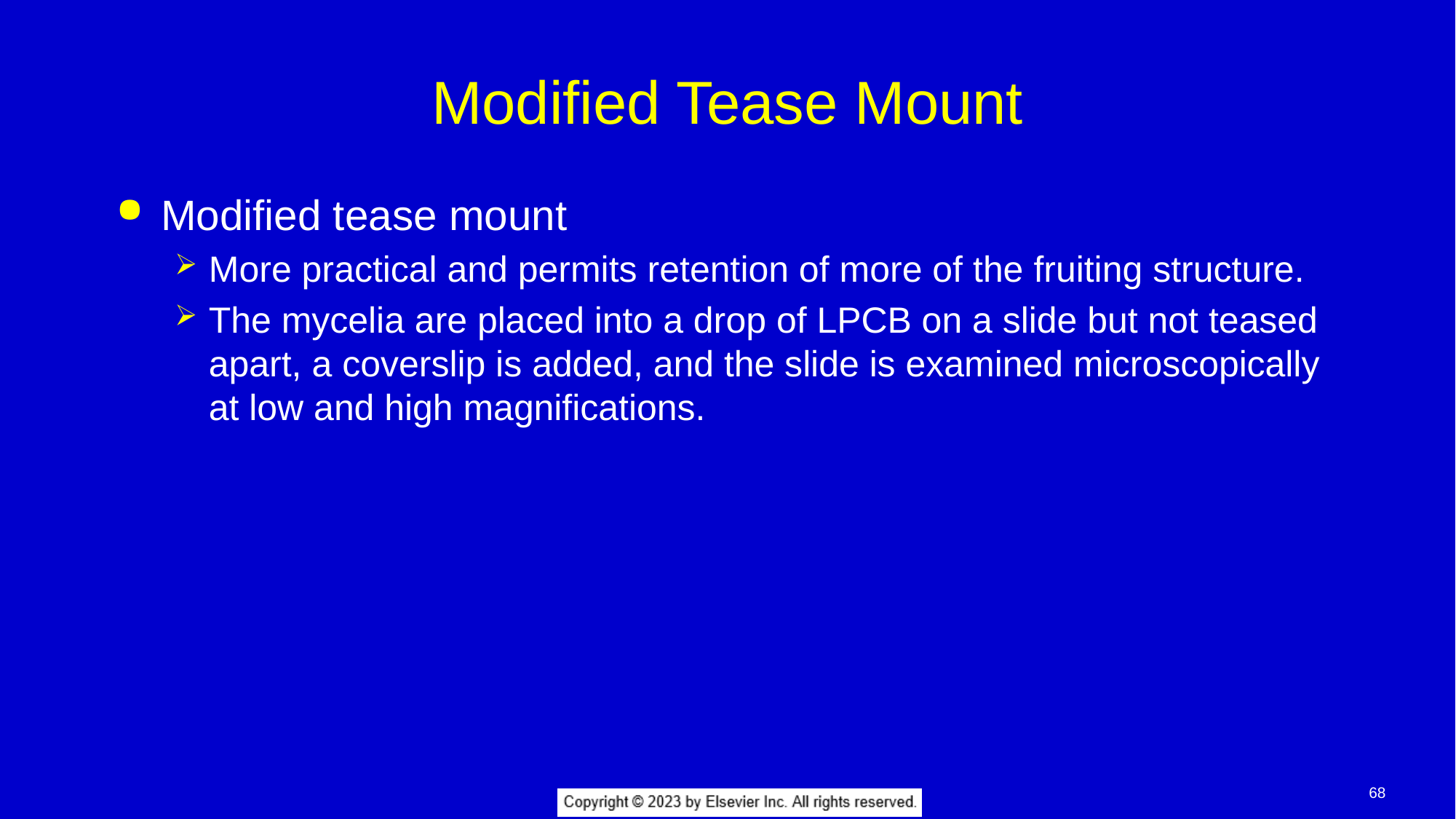

# Modified Tease Mount
Modified tease mount
More practical and permits retention of more of the fruiting structure.
The mycelia are placed into a drop of LPCB on a slide but not teased apart, a coverslip is added, and the slide is examined microscopically at low and high magnifications.